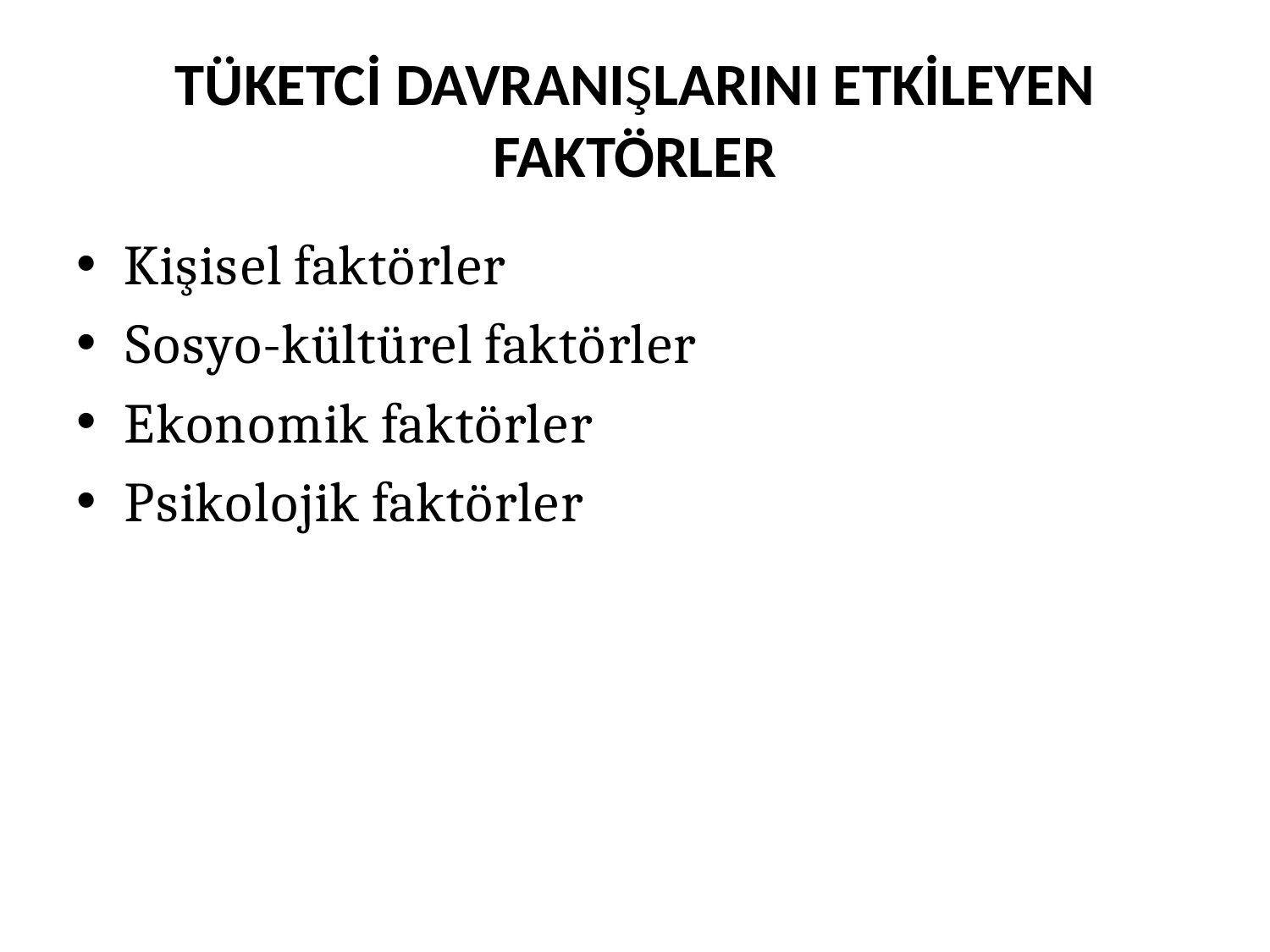

# TÜKETCİ DAVRANIŞLARINI ETKİLEYEN FAKTÖRLER
Kişisel faktörler
Sosyo-kültürel faktörler
Ekonomik faktörler
Psikolojik faktörler